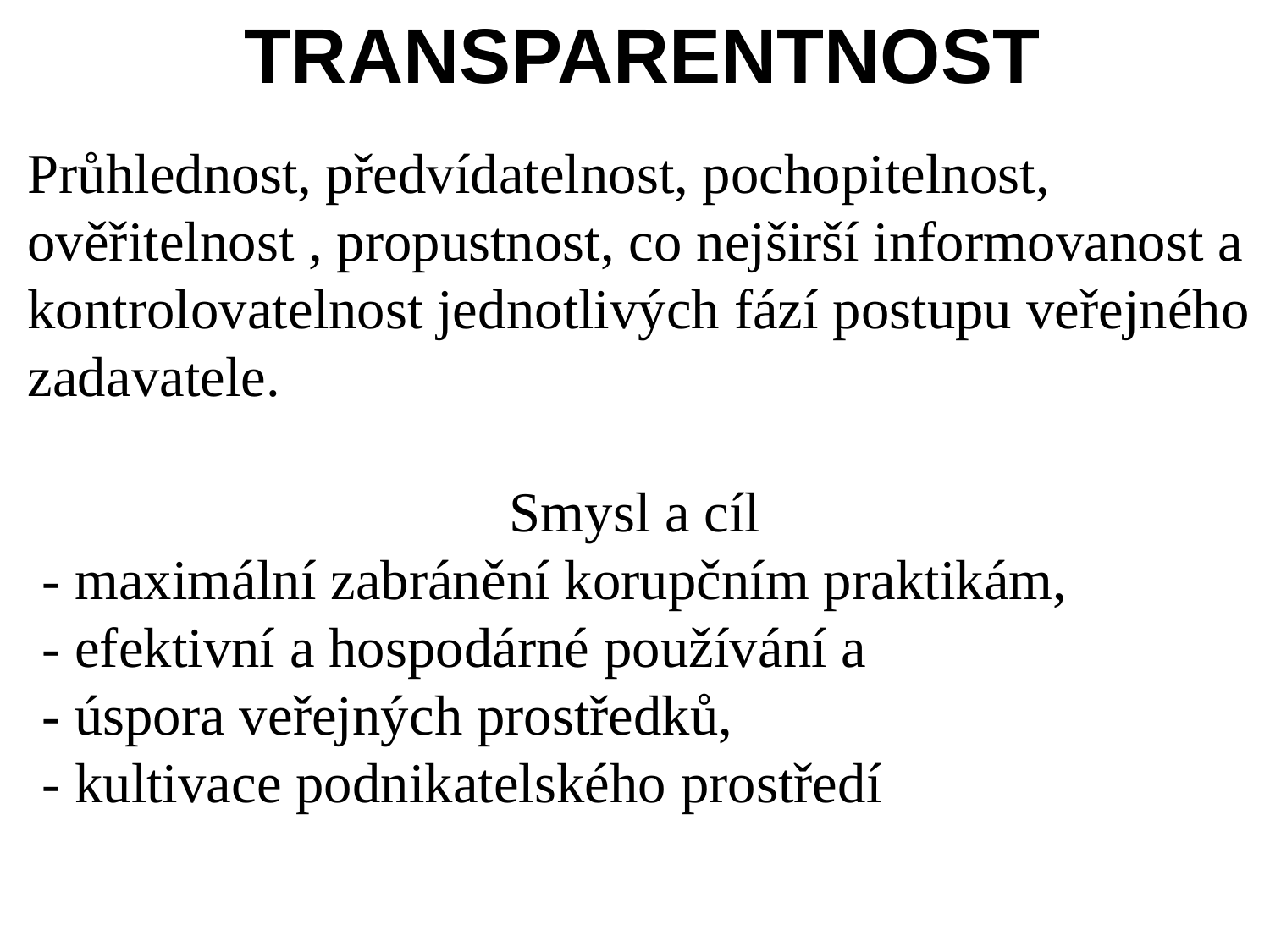

TRANSPARENTNOST

Průhlednost, předvídatelnost, pochopitelnost, ověřitelnost , propustnost, co nejširší informovanost a kontrolovatelnost jednotlivých fází postupu veřejného zadavatele.

Smysl a cíl
 - maximální zabránění korupčním praktikám,
 - efektivní a hospodárné používání a
 - úspora veřejných prostředků,
 - kultivace podnikatelského prostředí